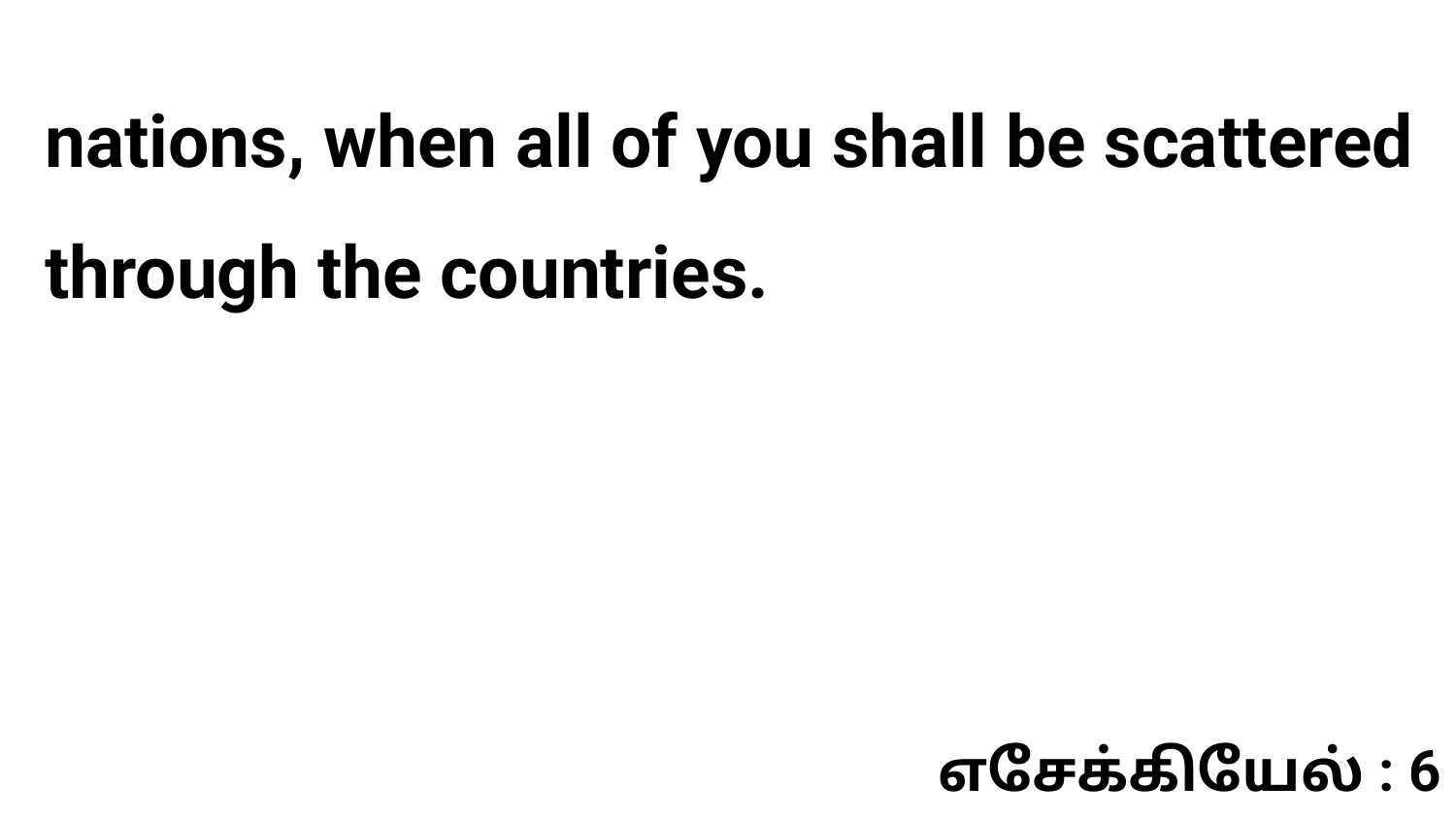

nations, when all of you shall be scattered through the countries.
எசேக்கியேல் : 6